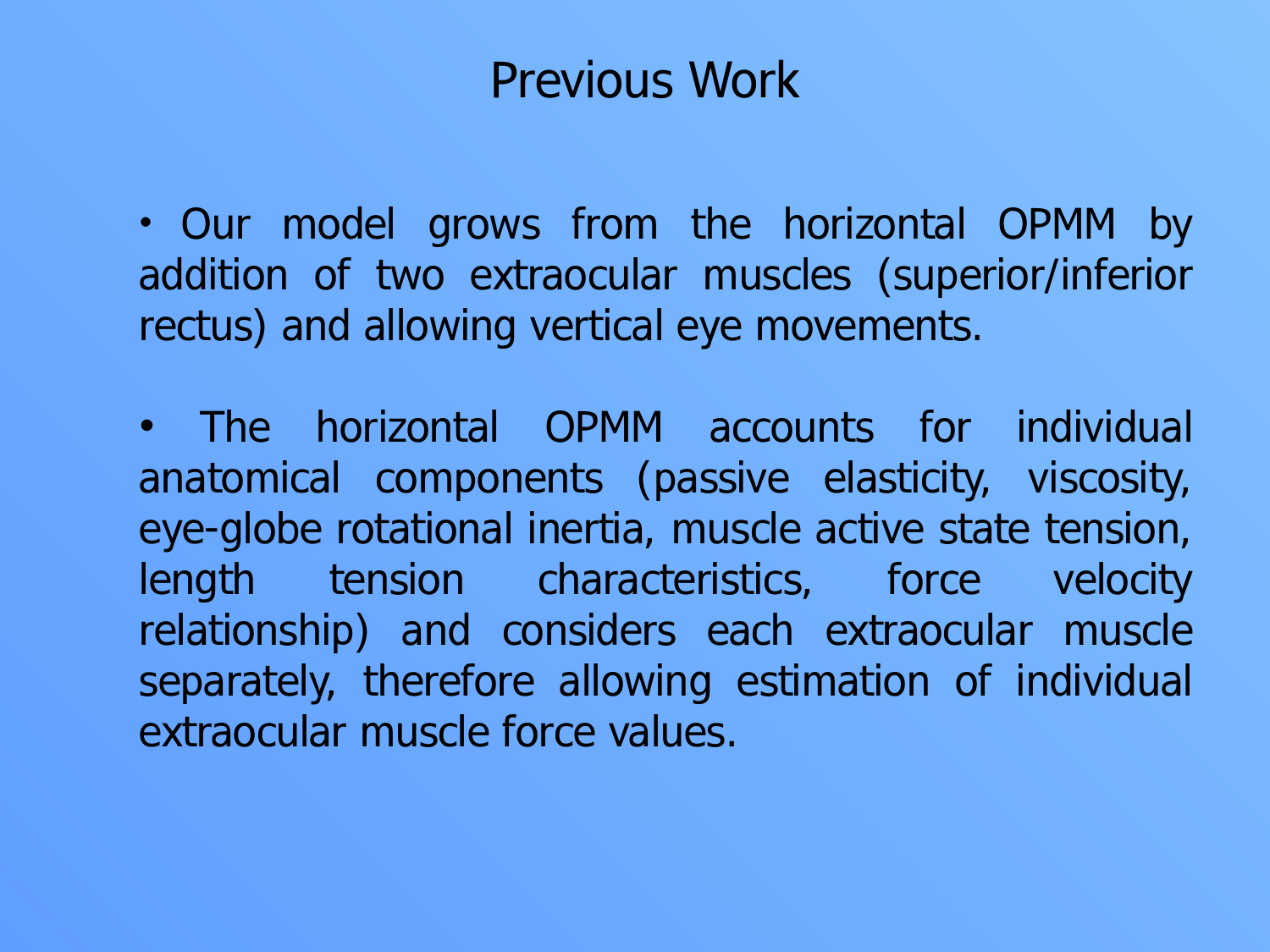

Previous Work
 Our model grows from the horizontal OPMM by addition of two extraocular muscles (superior/inferior rectus) and allowing vertical eye movements.

 The horizontal OPMM accounts for individual anatomical components (passive elasticity, viscosity, eye-globe rotational inertia, muscle active state tension, length tension characteristics, force velocity relationship) and considers each extraocular muscle separately, therefore allowing estimation of individual extraocular muscle force values.